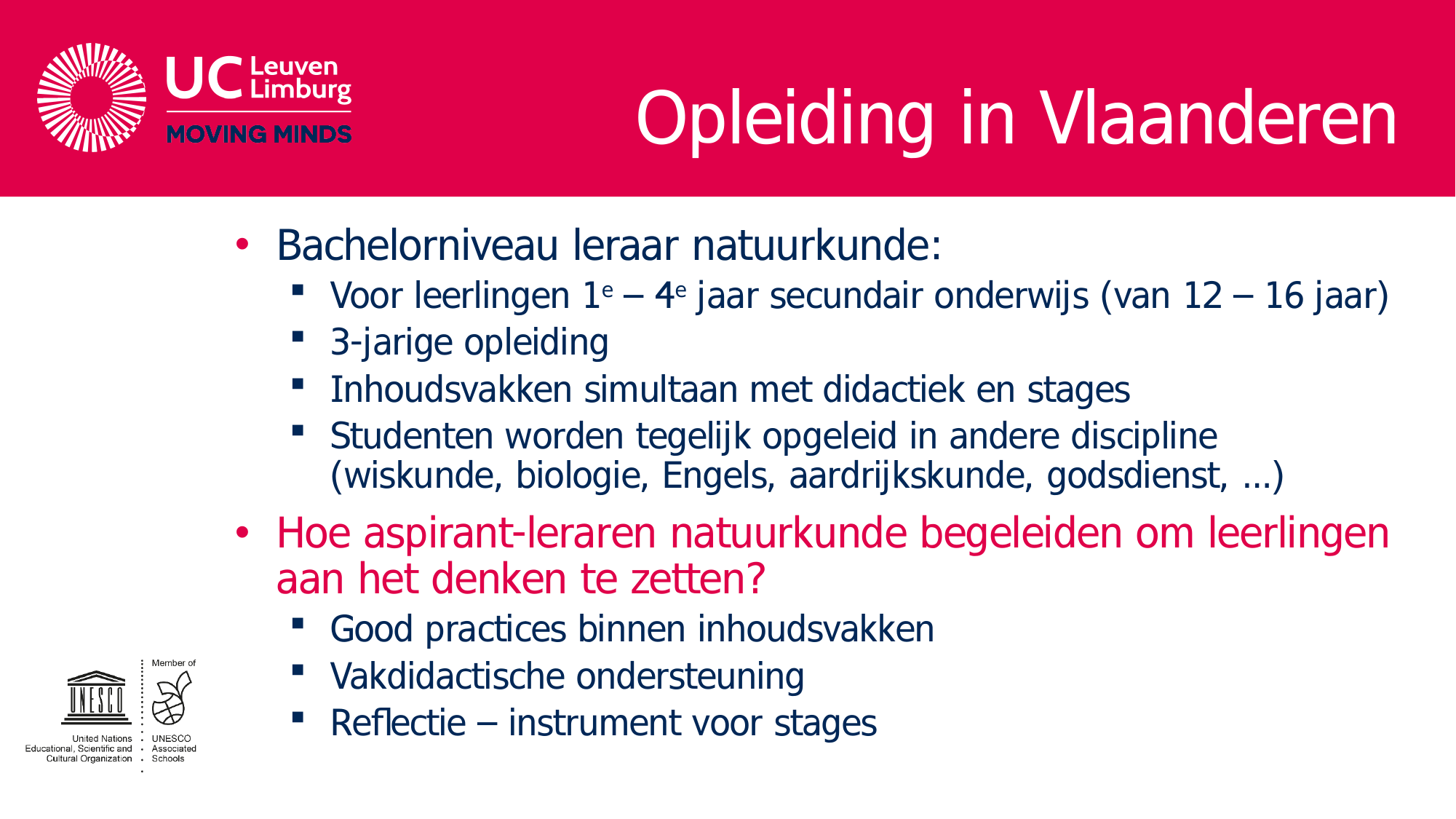

# Opleiding in Vlaanderen
Bachelorniveau leraar natuurkunde:
Voor leerlingen 1e – 4e jaar secundair onderwijs (van 12 – 16 jaar)
3-jarige opleiding
Inhoudsvakken simultaan met didactiek en stages
Studenten worden tegelijk opgeleid in andere discipline (wiskunde, biologie, Engels, aardrijkskunde, godsdienst, …)
Hoe aspirant-leraren natuurkunde begeleiden om leerlingen aan het denken te zetten?
Good practices binnen inhoudsvakken
Vakdidactische ondersteuning
Reflectie – instrument voor stages